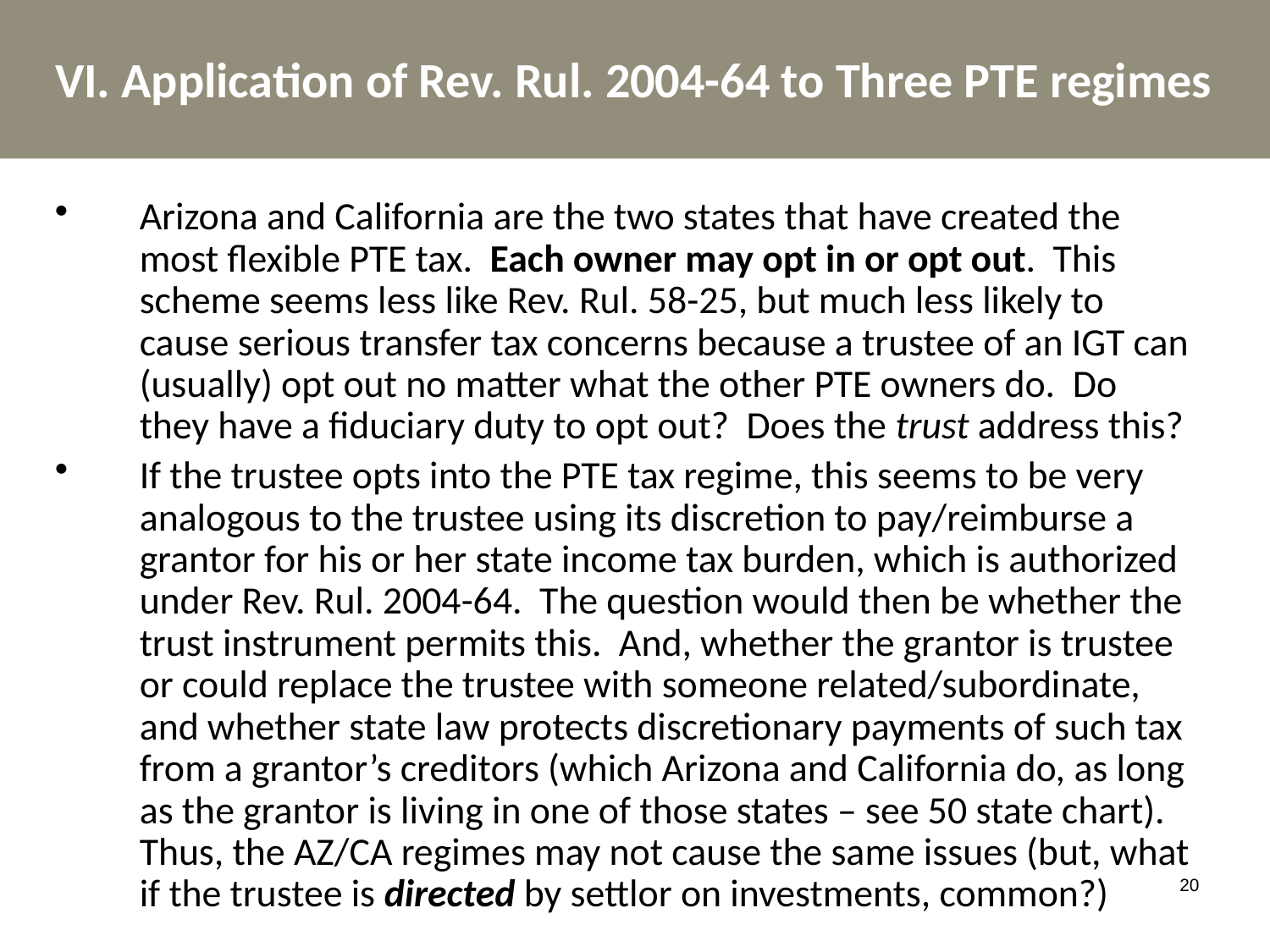

VI. Application of Rev. Rul. 2004-64 to Three PTE regimes

Arizona and California are the two states that have created the most flexible PTE tax.  Each owner may opt in or opt out.  This scheme seems less like Rev. Rul. 58-25, but much less likely to cause serious transfer tax concerns because a trustee of an IGT can (usually) opt out no matter what the other PTE owners do.  Do they have a fiduciary duty to opt out?  Does the trust address this?
If the trustee opts into the PTE tax regime, this seems to be very analogous to the trustee using its discretion to pay/reimburse a grantor for his or her state income tax burden, which is authorized under Rev. Rul. 2004-64.  The question would then be whether the trust instrument permits this.  And, whether the grantor is trustee or could replace the trustee with someone related/subordinate, and whether state law protects discretionary payments of such tax from a grantor’s creditors (which Arizona and California do, as long as the grantor is living in one of those states – see 50 state chart).
Thus, the AZ/CA regimes may not cause the same issues (but, what if the trustee is directed by settlor on investments, common?)
20